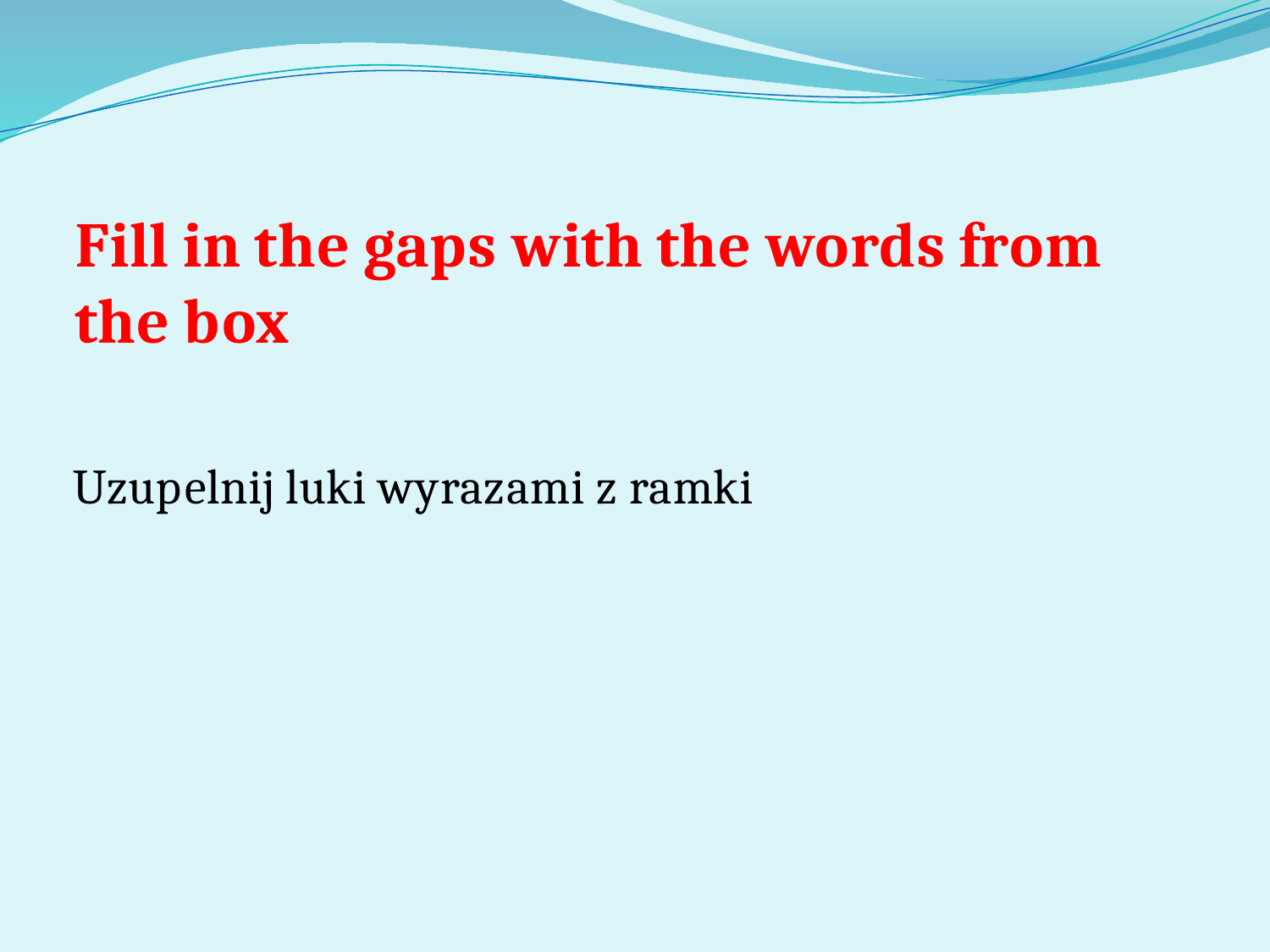

# Fill in the gaps with the words from the box
Uzupelnij luki wyrazami z ramki